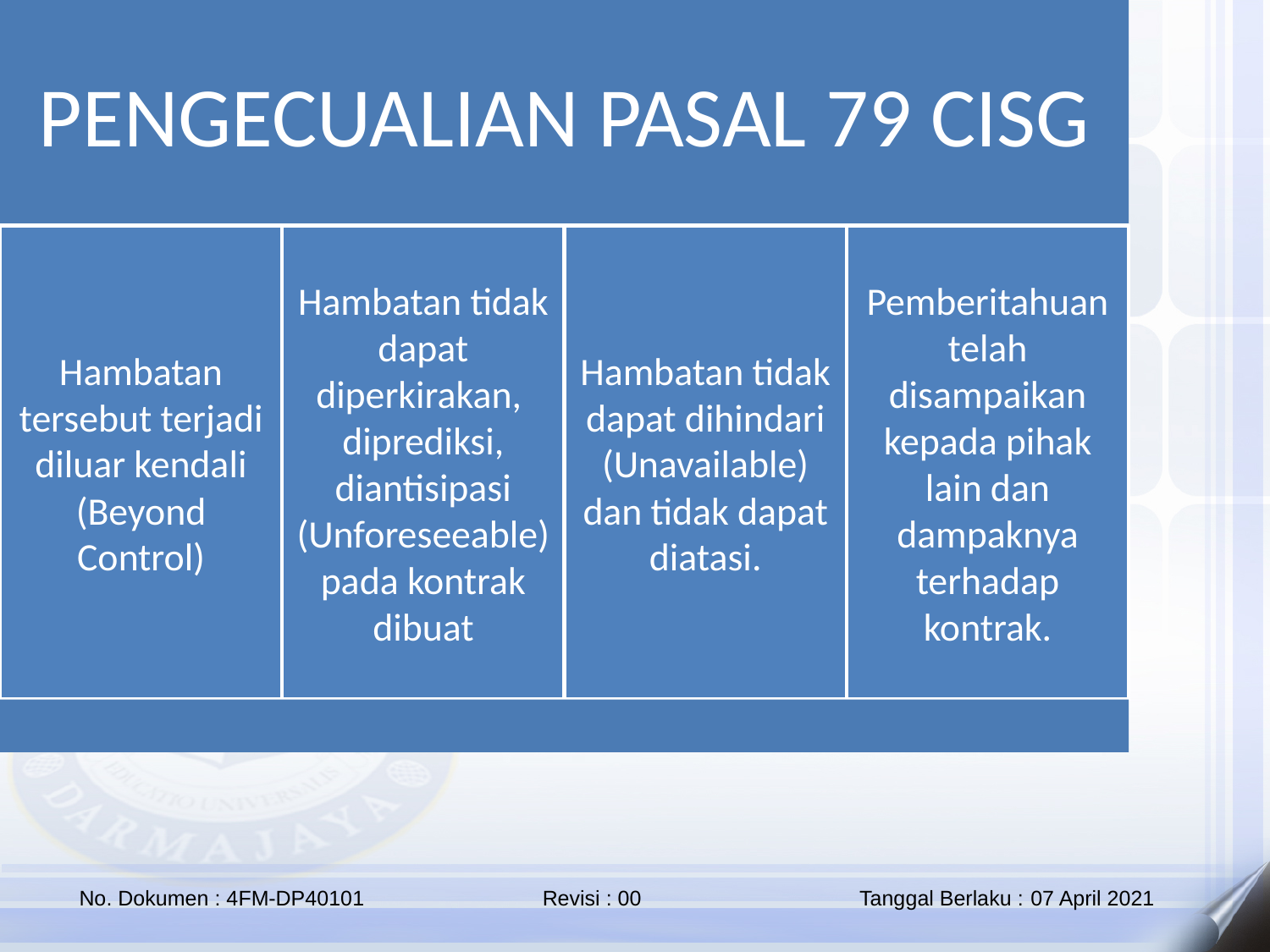

PENGECUALIAN PASAL 79 CISG
Hambatan tersebut terjadi diluar kendali (Beyond Control)
Hambatan tidak dapat diperkirakan,  diprediksi, diantisipasi (Unforeseeable) pada kontrak dibuat
Hambatan tidak dapat dihindari (Unavailable) dan tidak dapat diatasi.
Pemberitahuan telah disampaikan kepada pihak lain dan dampaknya terhadap kontrak.